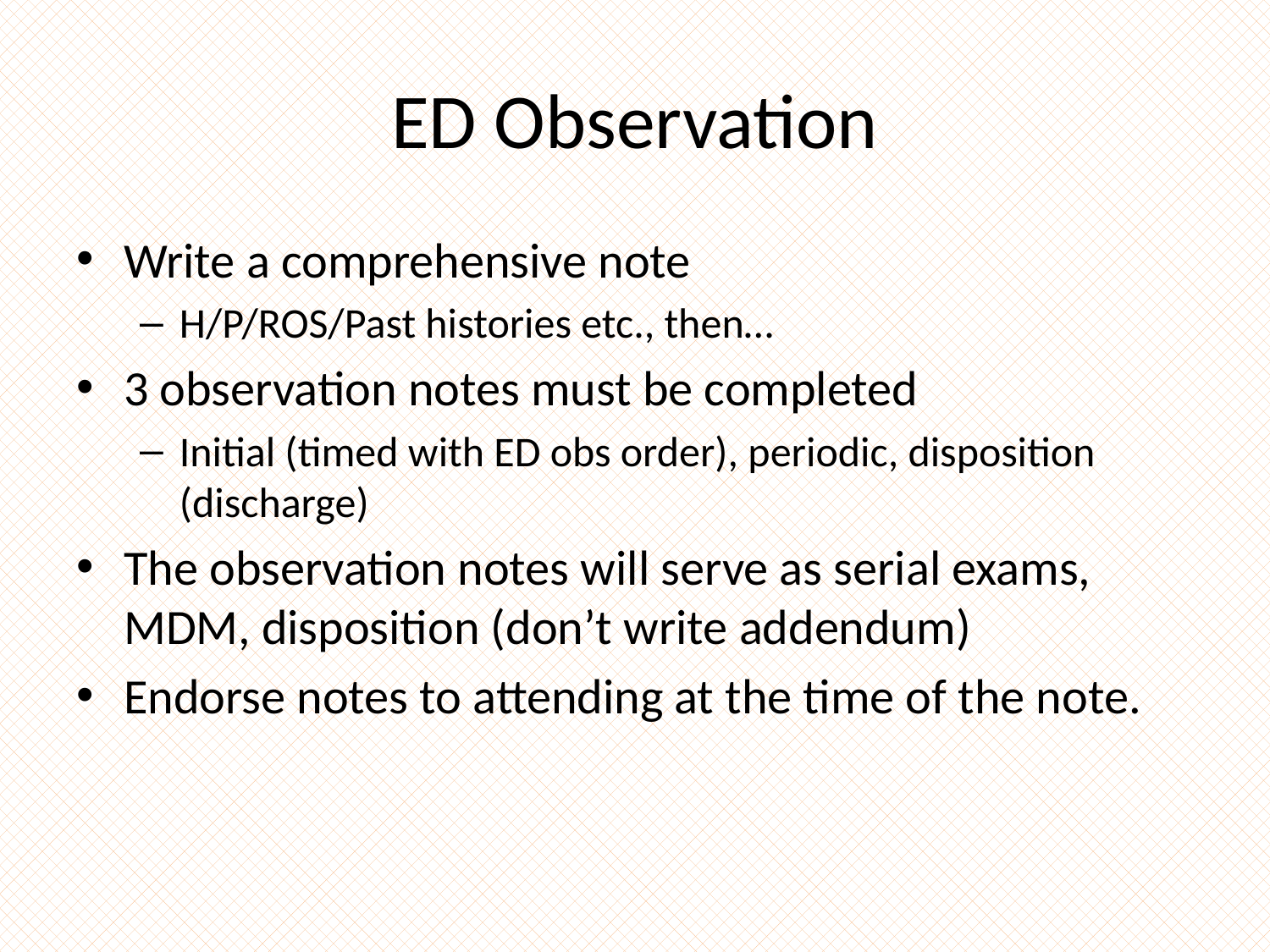

# ED Observation
Write a comprehensive note
H/P/ROS/Past histories etc., then…
3 observation notes must be completed
Initial (timed with ED obs order), periodic, disposition (discharge)
The observation notes will serve as serial exams, MDM, disposition (don’t write addendum)
Endorse notes to attending at the time of the note.